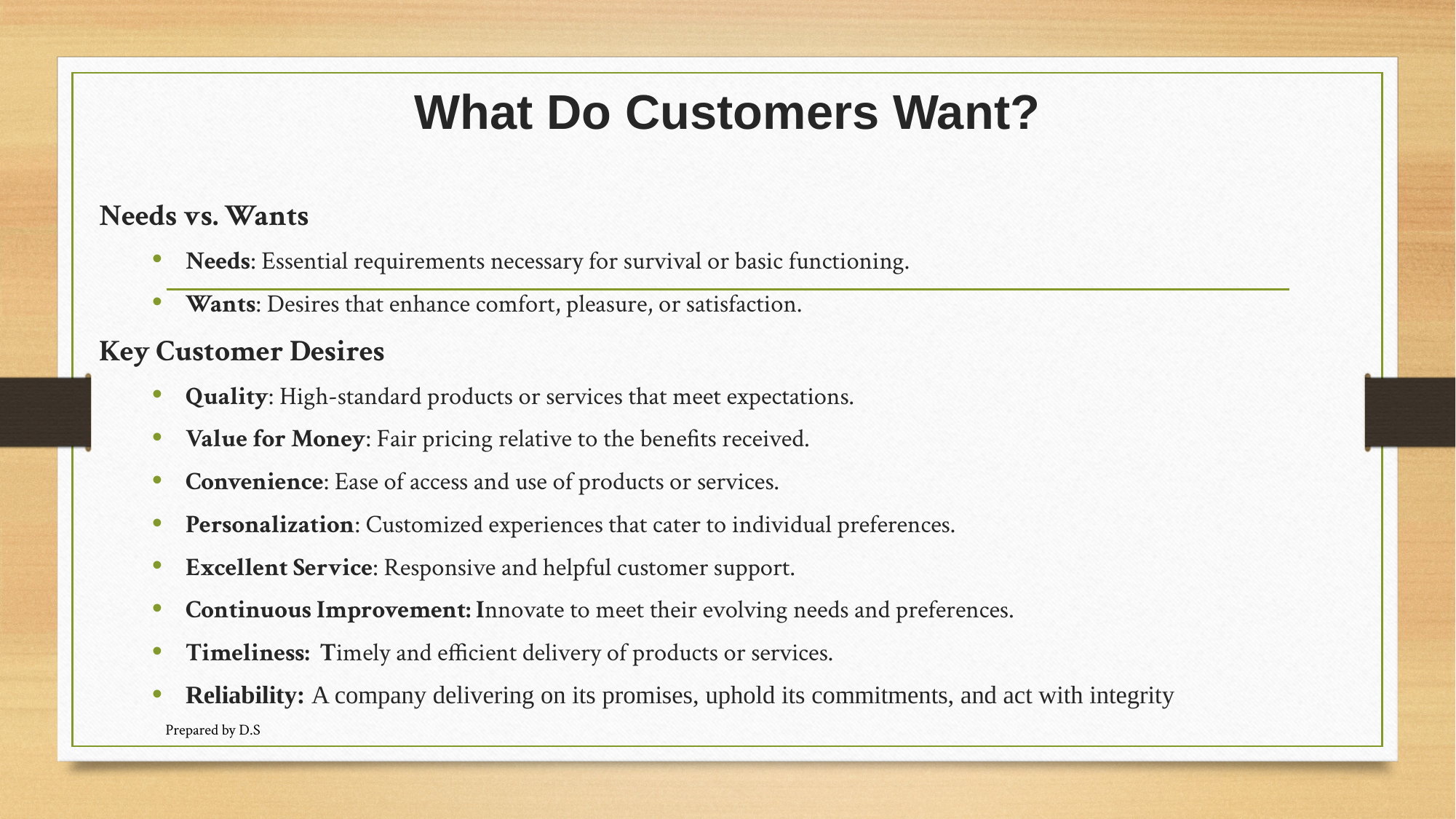

# What Do Customers Want?
Needs vs. Wants
Needs: Essential requirements necessary for survival or basic functioning.
Wants: Desires that enhance comfort, pleasure, or satisfaction.
Key Customer Desires
Quality: High-standard products or services that meet expectations.
Value for Money: Fair pricing relative to the benefits received.
Convenience: Ease of access and use of products or services.
Personalization: Customized experiences that cater to individual preferences.
Excellent Service: Responsive and helpful customer support.
Continuous Improvement: Innovate to meet their evolving needs and preferences.
Timeliness:  Timely and efficient delivery of products or services.
Reliability: A company delivering on its promises, uphold its commitments, and act with integrity

Prepared by D.S